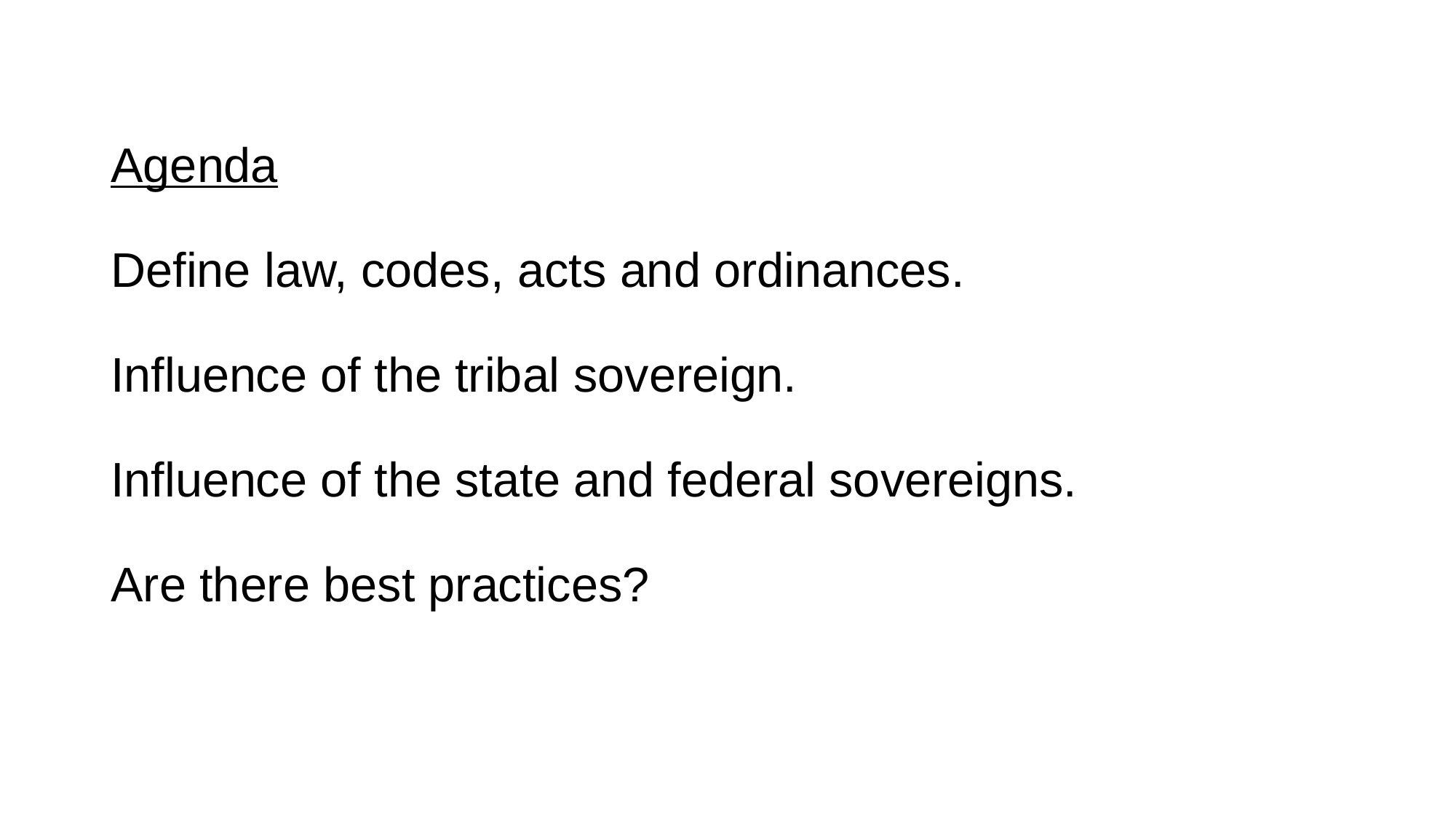

#
Agenda

Define law, codes, acts and ordinances.

Influence of the tribal sovereign.

Influence of the state and federal sovereigns.

Are there best practices?